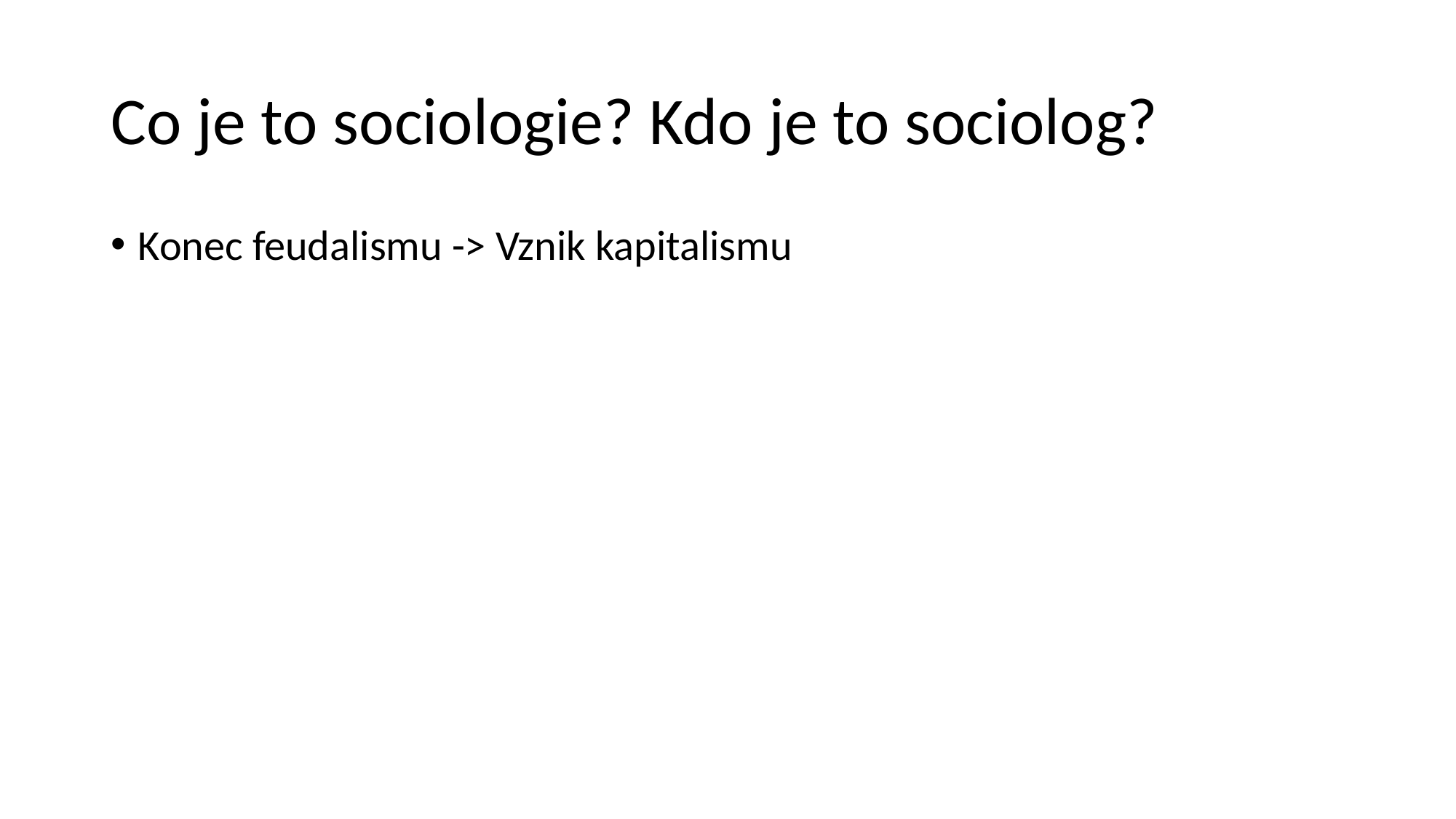

# Co je to sociologie? Kdo je to sociolog?
Konec feudalismu -> Vznik kapitalismu